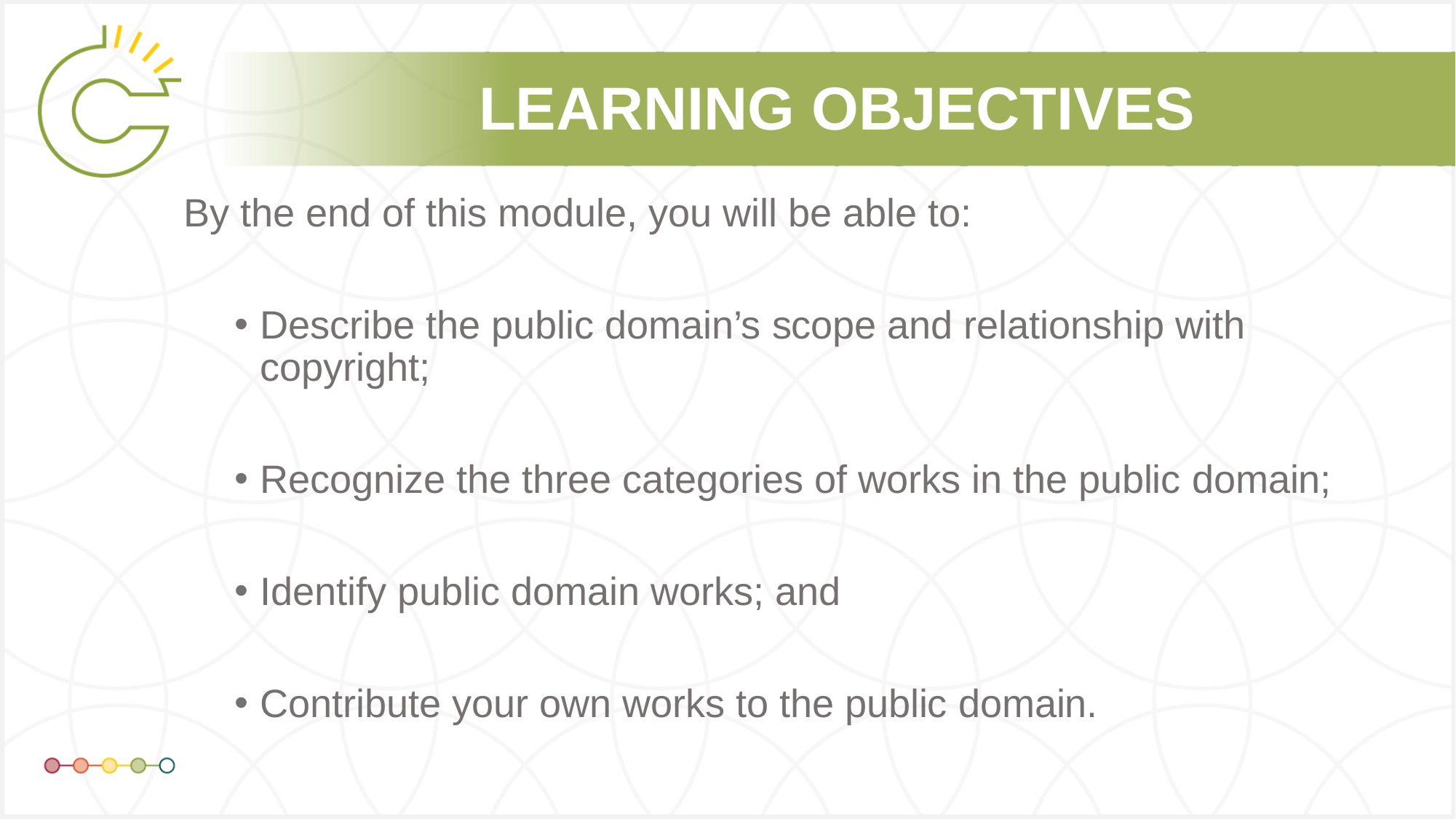

# LEARNING OBJECTIVES
By the end of this module, you will be able to:

Describe the public domain’s scope and relationship with copyright;

Recognize the three categories of works in the public domain;

Identify public domain works; and

Contribute your own works to the public domain.